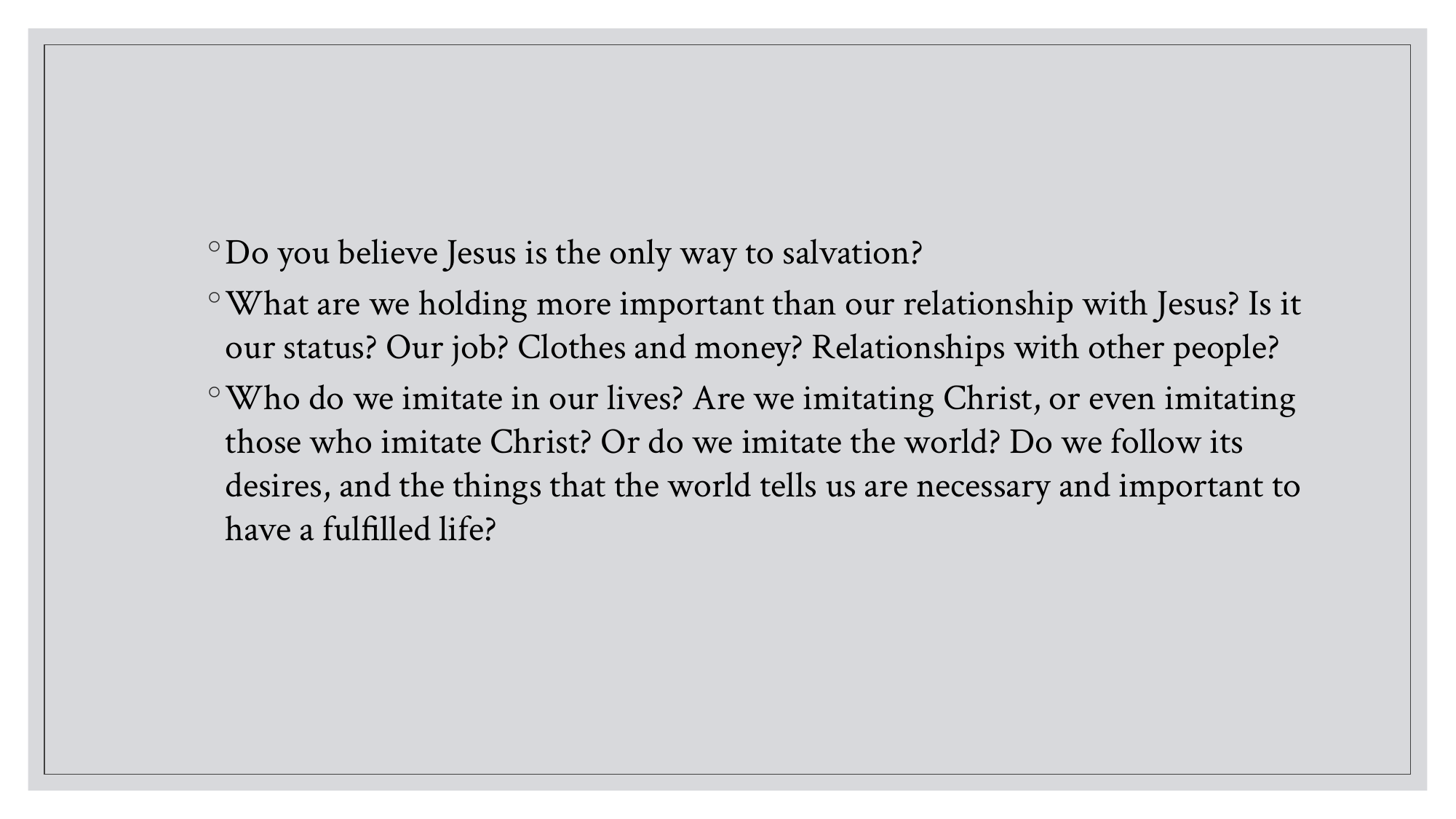

Do you believe Jesus is the only way to salvation?
What are we holding more important than our relationship with Jesus? Is it our status? Our job? Clothes and money? Relationships with other people?
Who do we imitate in our lives? Are we imitating Christ, or even imitating those who imitate Christ? Or do we imitate the world? Do we follow its desires, and the things that the world tells us are necessary and important to have a fulfilled life?